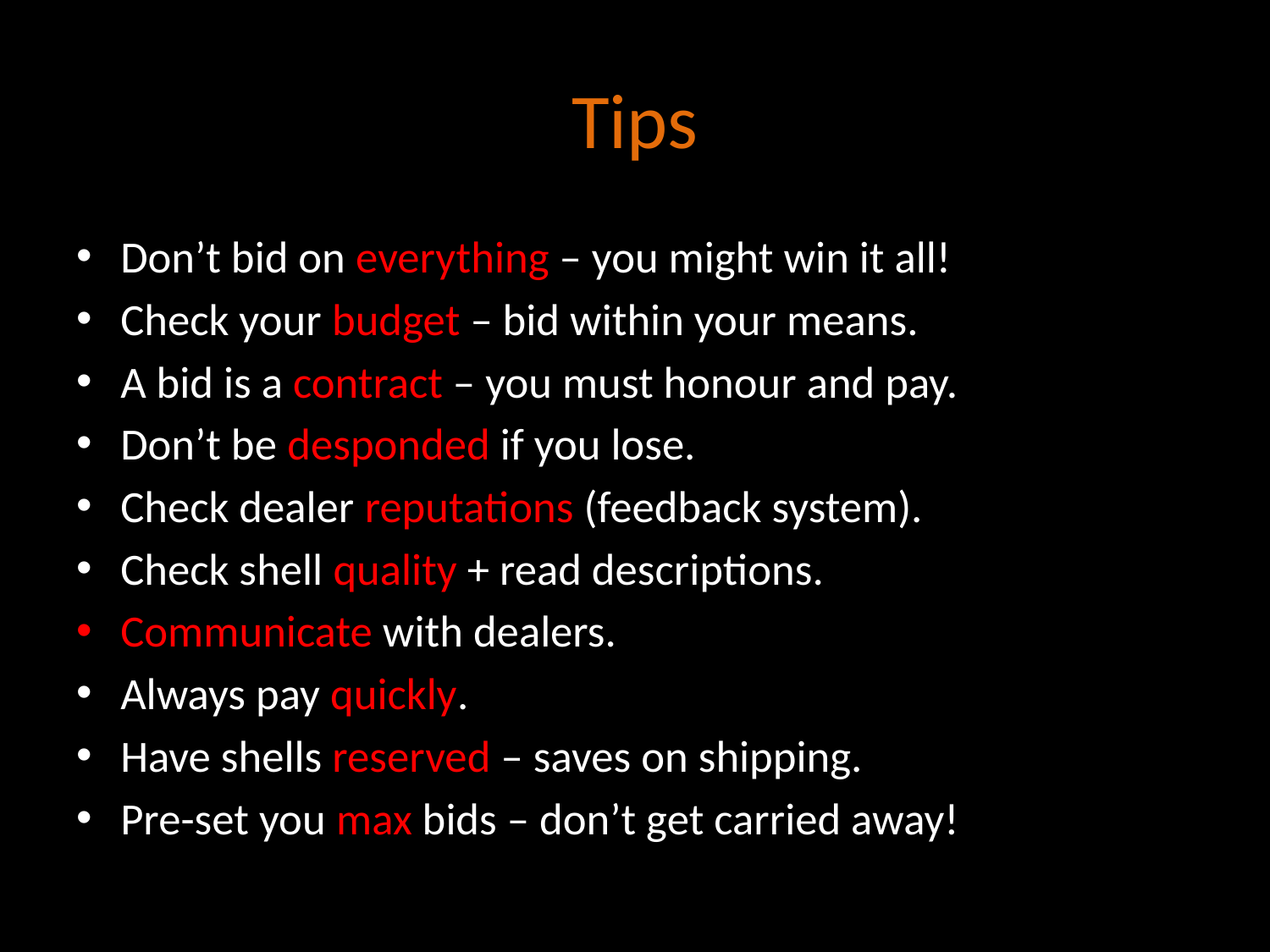

# Tips
Don’t bid on everything – you might win it all!
Check your budget – bid within your means.
A bid is a contract – you must honour and pay.
Don’t be desponded if you lose.
Check dealer reputations (feedback system).
Check shell quality + read descriptions.
Communicate with dealers.
Always pay quickly.
Have shells reserved – saves on shipping.
Pre-set you max bids – don’t get carried away!